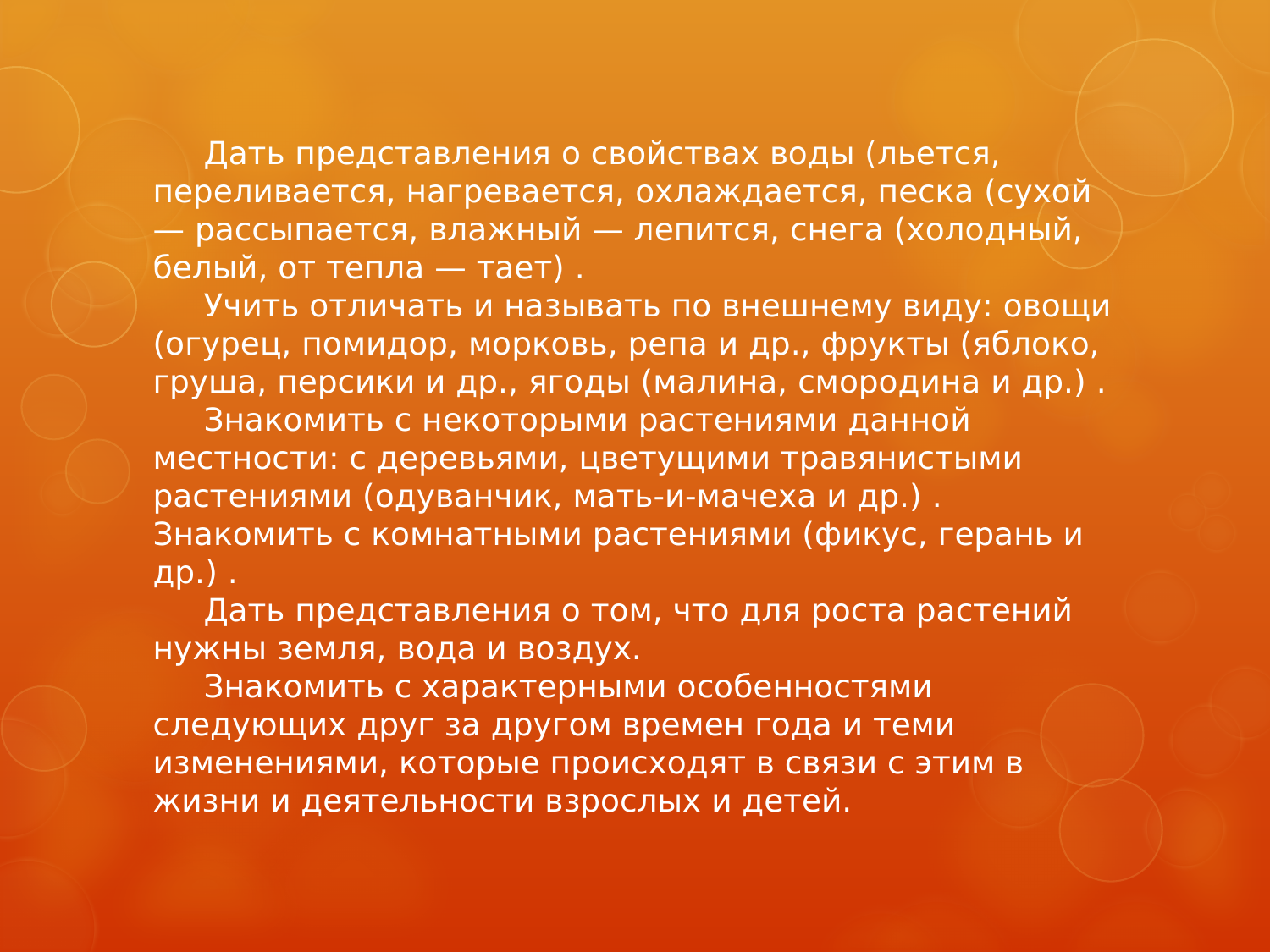

# Дать представления о свойствах воды (льется, переливается, нагревается, охлаждается, песка (сухой — рассыпается, влажный — лепится, снега (холодный, белый, от тепла — тает) . Учить отличать и называть по внешнему виду: овощи (огурец, помидор, морковь, репа и др., фрукты (яблоко, груша, персики и др., ягоды (малина, смородина и др.) . Знакомить с некоторыми растениями данной местности: с деревьями, цветущими травянистыми растениями (одуванчик, мать-и-мачеха и др.) . Знакомить с комнатными растениями (фикус, герань и др.) . Дать представления о том, что для роста растений нужны земля, вода и воздух. Знакомить с характерными особенностями следующих друг за другом времен года и теми изменениями, которые происходят в связи с этим в жизни и деятельности взрослых и детей.